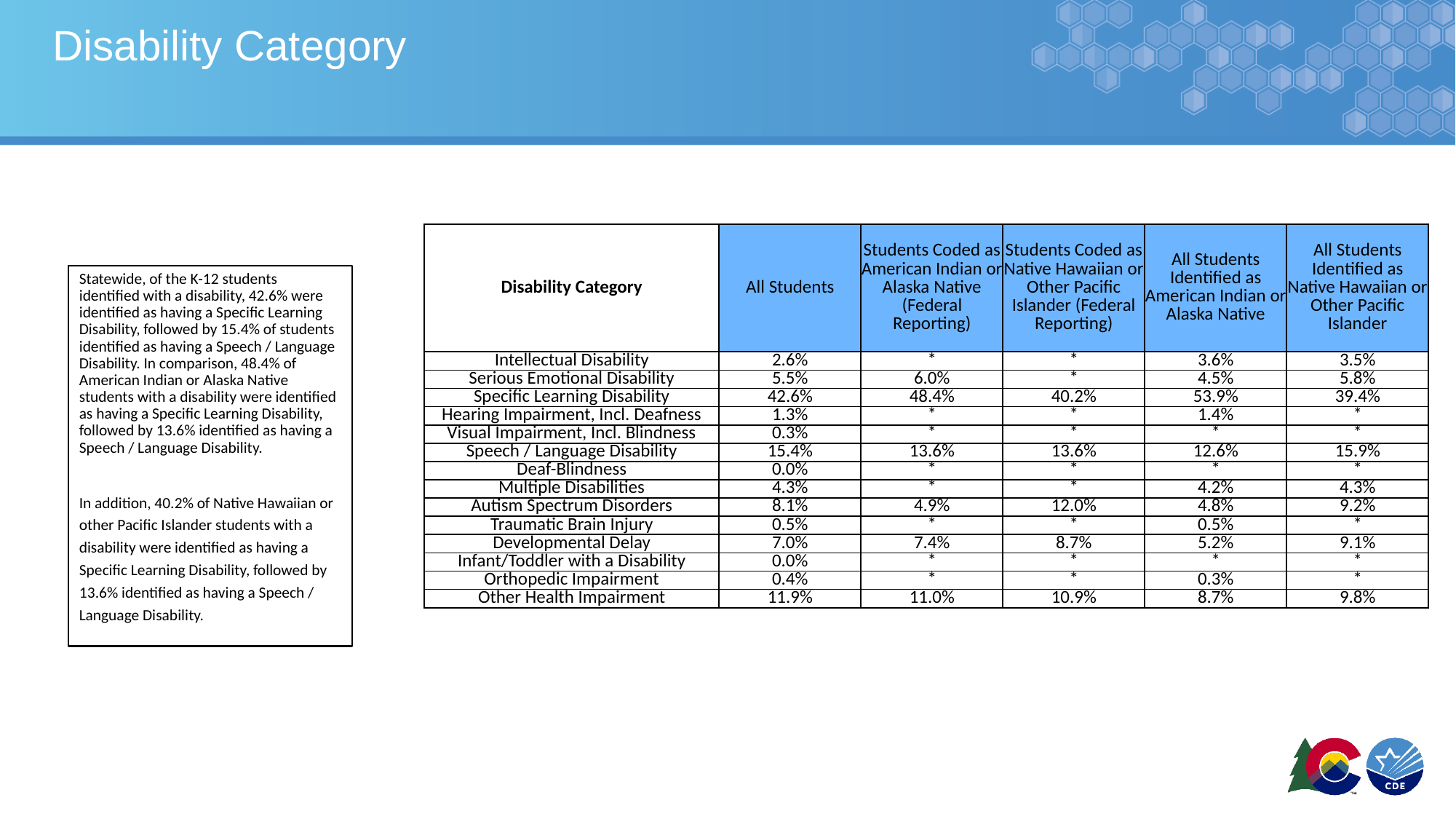

# Disability Category
| Disability Category | All Students | Students Coded as American Indian or Alaska Native (Federal Reporting) | Students Coded as Native Hawaiian or Other Pacific Islander (Federal Reporting) | All Students Identified as American Indian or Alaska Native | All Students Identified as Native Hawaiian or Other Pacific Islander |
| --- | --- | --- | --- | --- | --- |
| Intellectual Disability | 2.6% | \* | \* | 3.6% | 3.5% |
| Serious Emotional Disability | 5.5% | 6.0% | \* | 4.5% | 5.8% |
| Specific Learning Disability | 42.6% | 48.4% | 40.2% | 53.9% | 39.4% |
| Hearing Impairment, Incl. Deafness | 1.3% | \* | \* | 1.4% | \* |
| Visual Impairment, Incl. Blindness | 0.3% | \* | \* | \* | \* |
| Speech / Language Disability | 15.4% | 13.6% | 13.6% | 12.6% | 15.9% |
| Deaf-Blindness | 0.0% | \* | \* | \* | \* |
| Multiple Disabilities | 4.3% | \* | \* | 4.2% | 4.3% |
| Autism Spectrum Disorders | 8.1% | 4.9% | 12.0% | 4.8% | 9.2% |
| Traumatic Brain Injury | 0.5% | \* | \* | 0.5% | \* |
| Developmental Delay | 7.0% | 7.4% | 8.7% | 5.2% | 9.1% |
| Infant/Toddler with a Disability | 0.0% | \* | \* | \* | \* |
| Orthopedic Impairment | 0.4% | \* | \* | 0.3% | \* |
| Other Health Impairment | 11.9% | 11.0% | 10.9% | 8.7% | 9.8% |
Statewide, of the K-12 students identified with a disability, 42.6% were identified as having a Specific Learning Disability, followed by 15.4% of students identified as having a Speech / Language Disability. In comparison, 48.4% of American Indian or Alaska Native students with a disability were identified as having a Specific Learning Disability, followed by 13.6% identified as having a Speech / Language Disability.

In addition, 40.2% of Native Hawaiian or other Pacific Islander students with a disability were identified as having a Specific Learning Disability, followed by 13.6% identified as having a Speech / Language Disability.